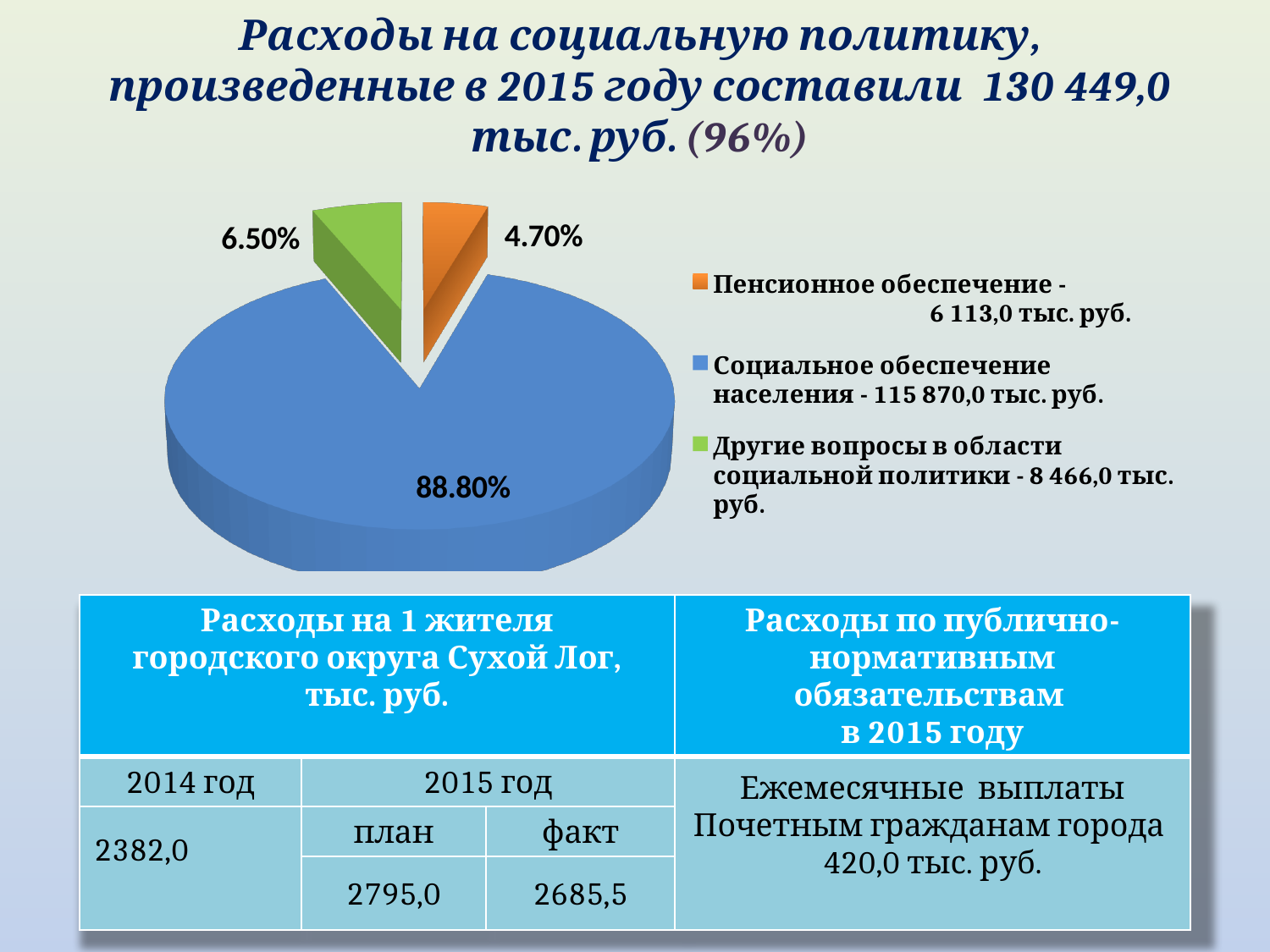

Расходы на социальную политику, произведенные в 2015 году составили  130 449,0 тыс. руб. (96%)

[unsupported chart]

| Расходы на 1 жителя городского округа Сухой Лог, тыс. руб. |  |  | Расходы по публично-нормативным обязательствам в 2015 году |
| --- | --- | --- | --- |
| 2014 год | 2015 год |  | Ежемесячные выплаты Почетным гражданам города 420,0 тыс. руб. |
| 2382,0 | план | факт |  |
|  | 2795,0 | 2685,5 |  |